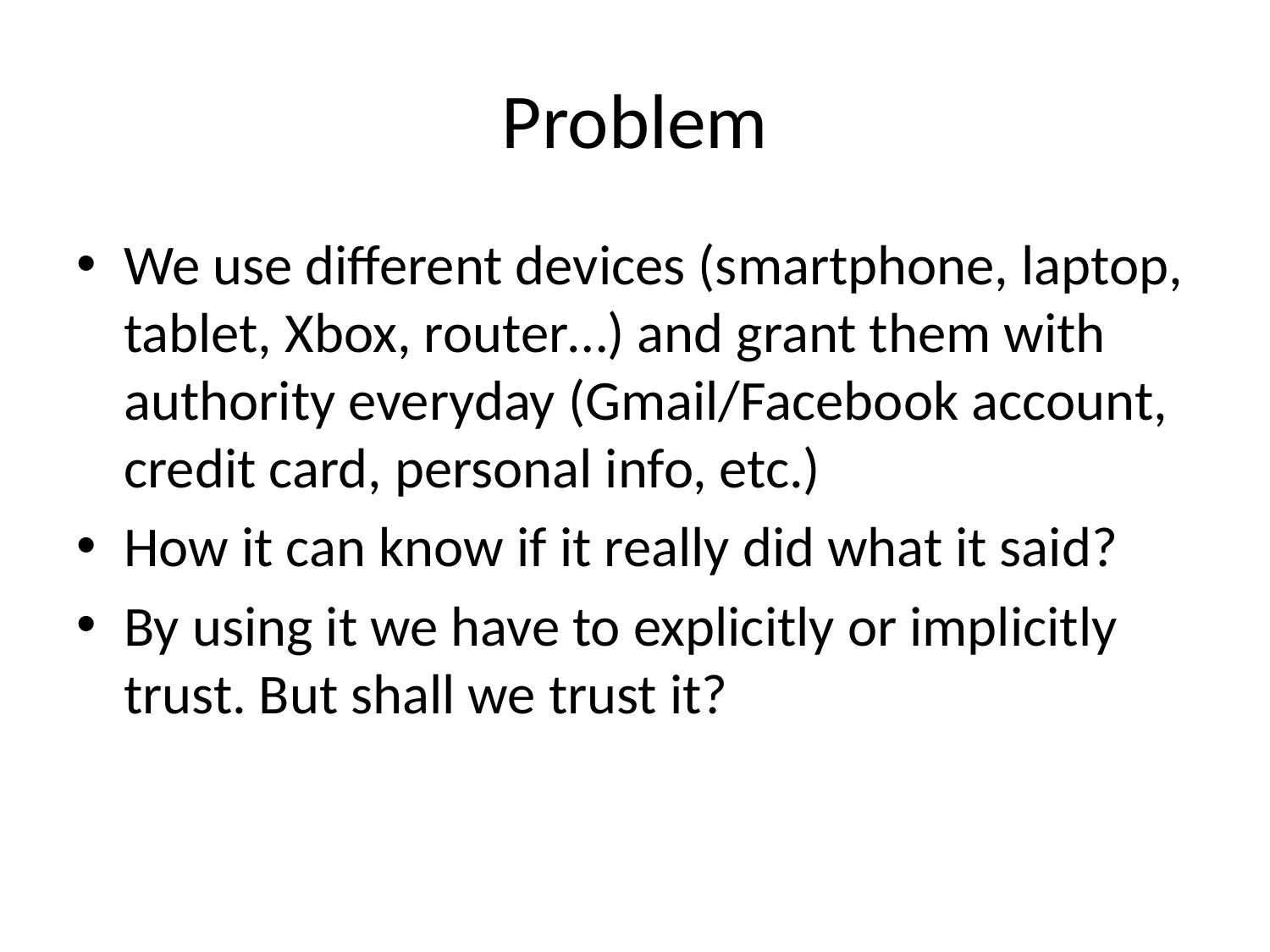

# Problem
We use different devices (smartphone, laptop, tablet, Xbox, router…) and grant them with authority everyday (Gmail/Facebook account, credit card, personal info, etc.)
How it can know if it really did what it said?
By using it we have to explicitly or implicitly trust. But shall we trust it?